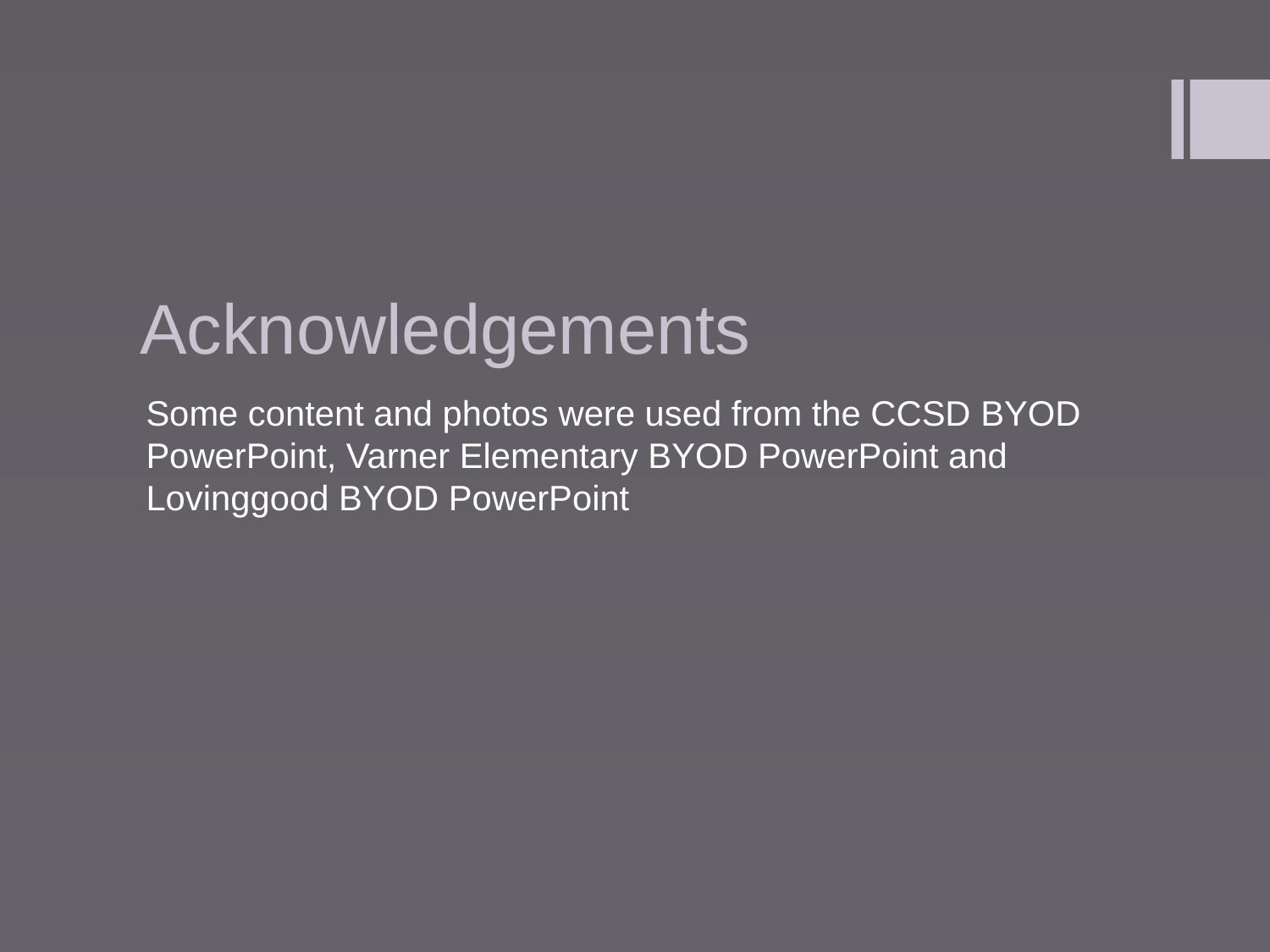

# Acknowledgements
Some content and photos were used from the CCSD BYOD PowerPoint, Varner Elementary BYOD PowerPoint and Lovinggood BYOD PowerPoint